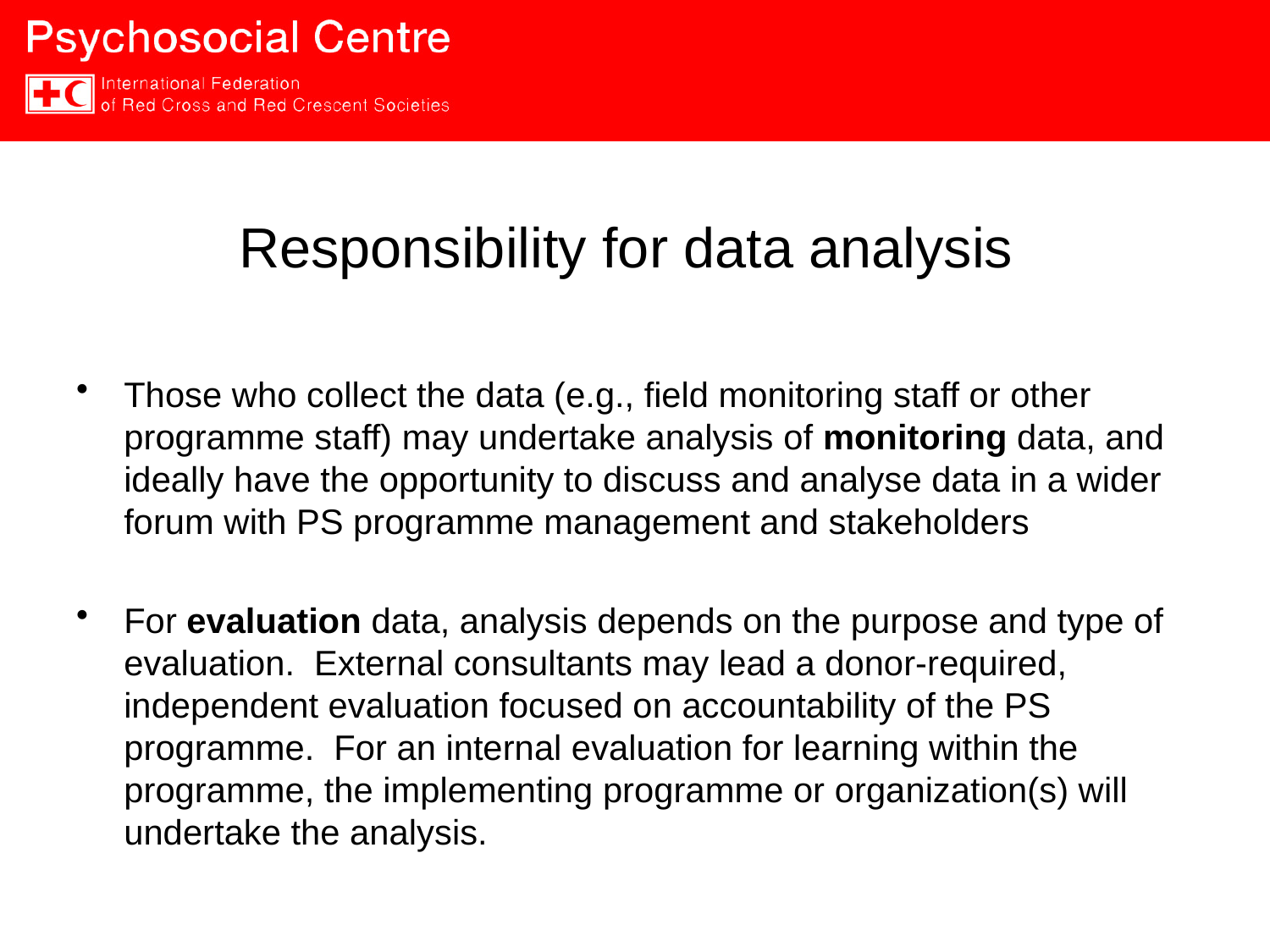

# Responsibility for data analysis
Those who collect the data (e.g., field monitoring staff or other programme staff) may undertake analysis of monitoring data, and ideally have the opportunity to discuss and analyse data in a wider forum with PS programme management and stakeholders

For evaluation data, analysis depends on the purpose and type of evaluation.  External consultants may lead a donor-required, independent evaluation focused on accountability of the PS programme.  For an internal evaluation for learning within the programme, the implementing programme or organization(s) will undertake the analysis.